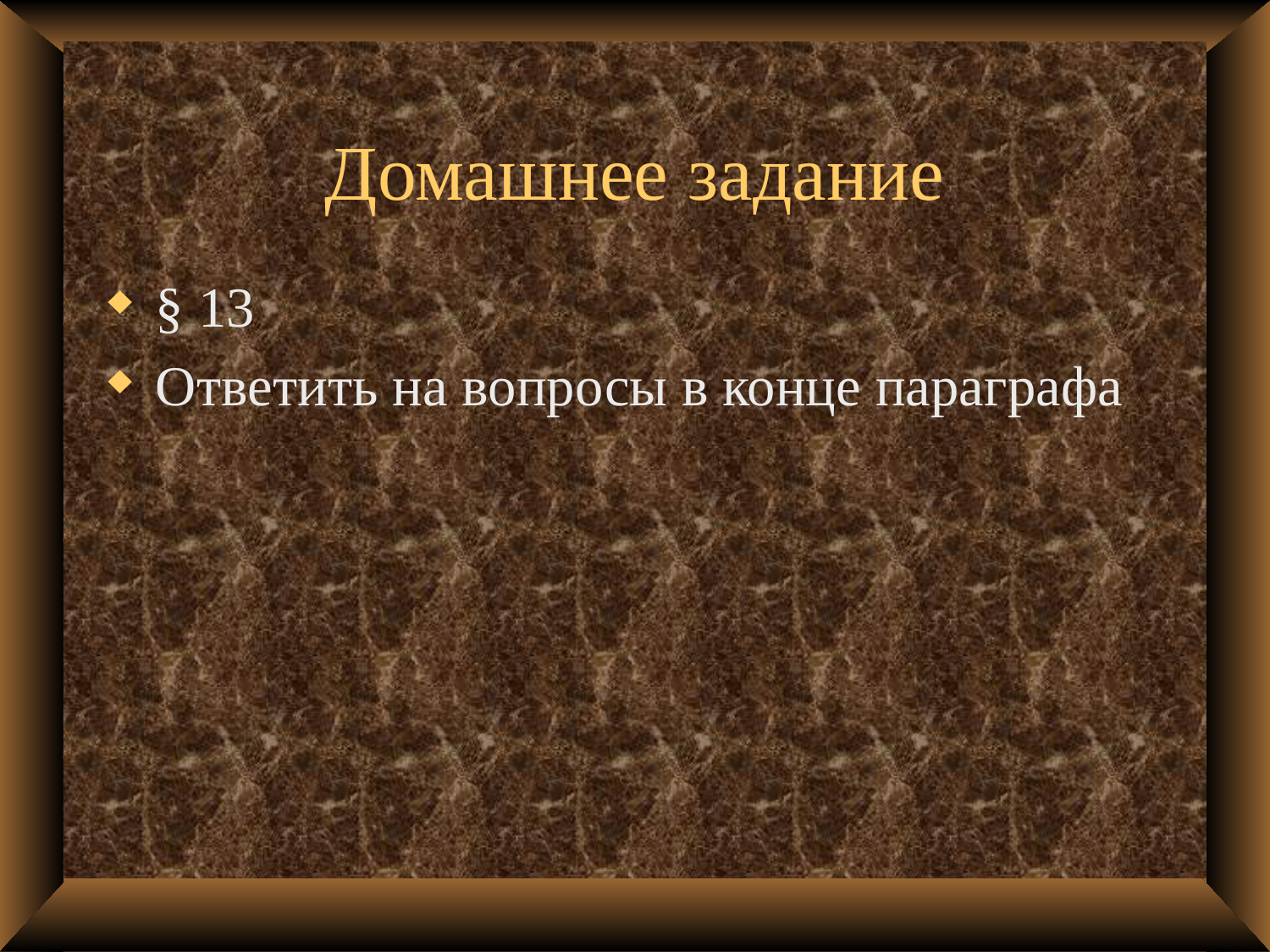

# Домашнее задание
§ 13
Ответить на вопросы в конце параграфа